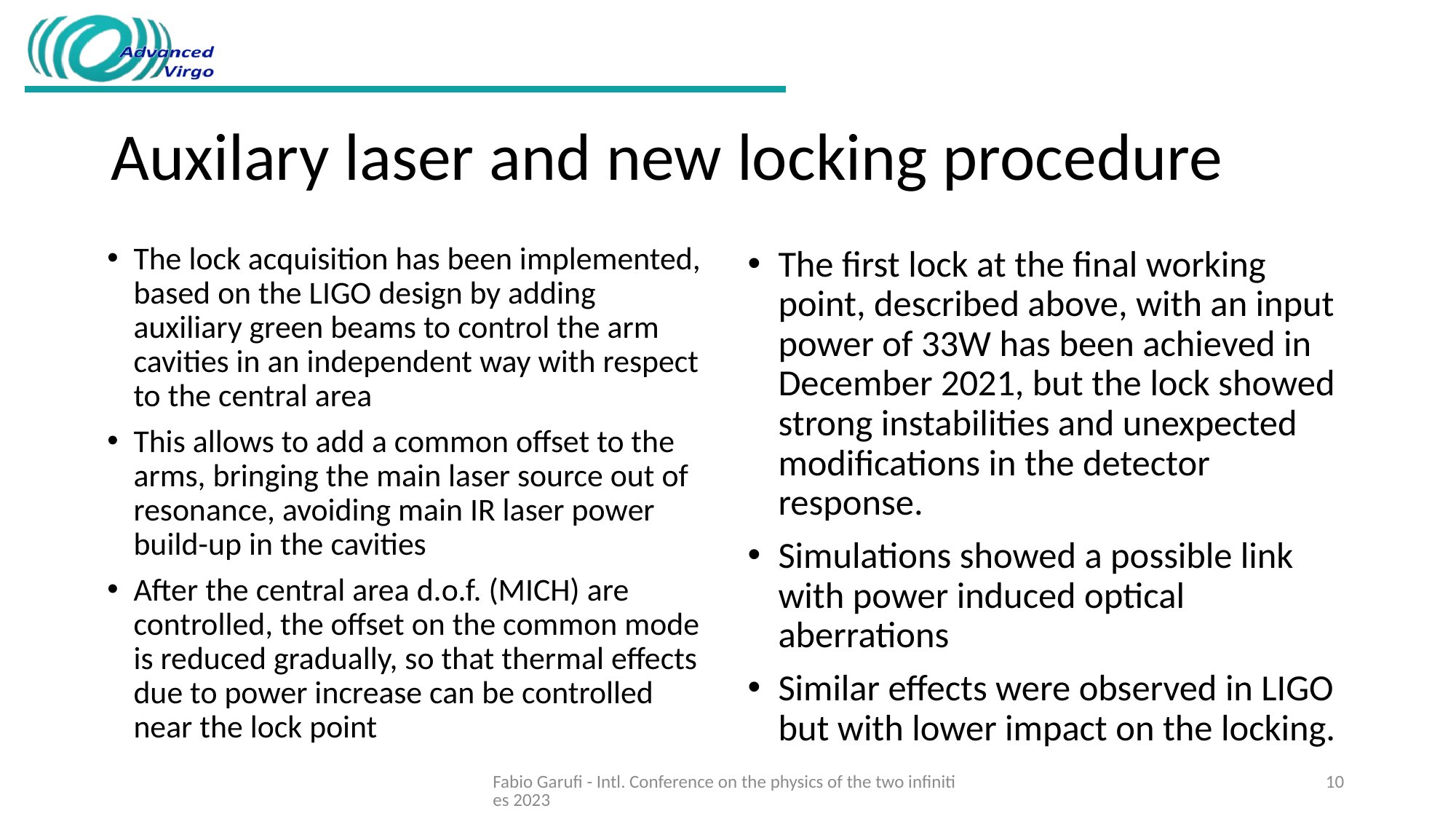

# Auxilary laser and new locking procedure
The lock acquisition has been implemented, based on the LIGO design by adding auxiliary green beams to control the arm cavities in an independent way with respect to the central area
This allows to add a common offset to the arms, bringing the main laser source out of resonance, avoiding main IR laser power build-up in the cavities
After the central area d.o.f. (MICH) are controlled, the offset on the common mode is reduced gradually, so that thermal effects due to power increase can be controlled near the lock point
The first lock at the final working point, described above, with an input power of 33W has been achieved in December 2021, but the lock showed strong instabilities and unexpected modifications in the detector response.
Simulations showed a possible link with power induced optical aberrations
Similar effects were observed in LIGO but with lower impact on the locking.
Fabio Garufi - Intl. Conference on the physics of the two infinities 2023
10